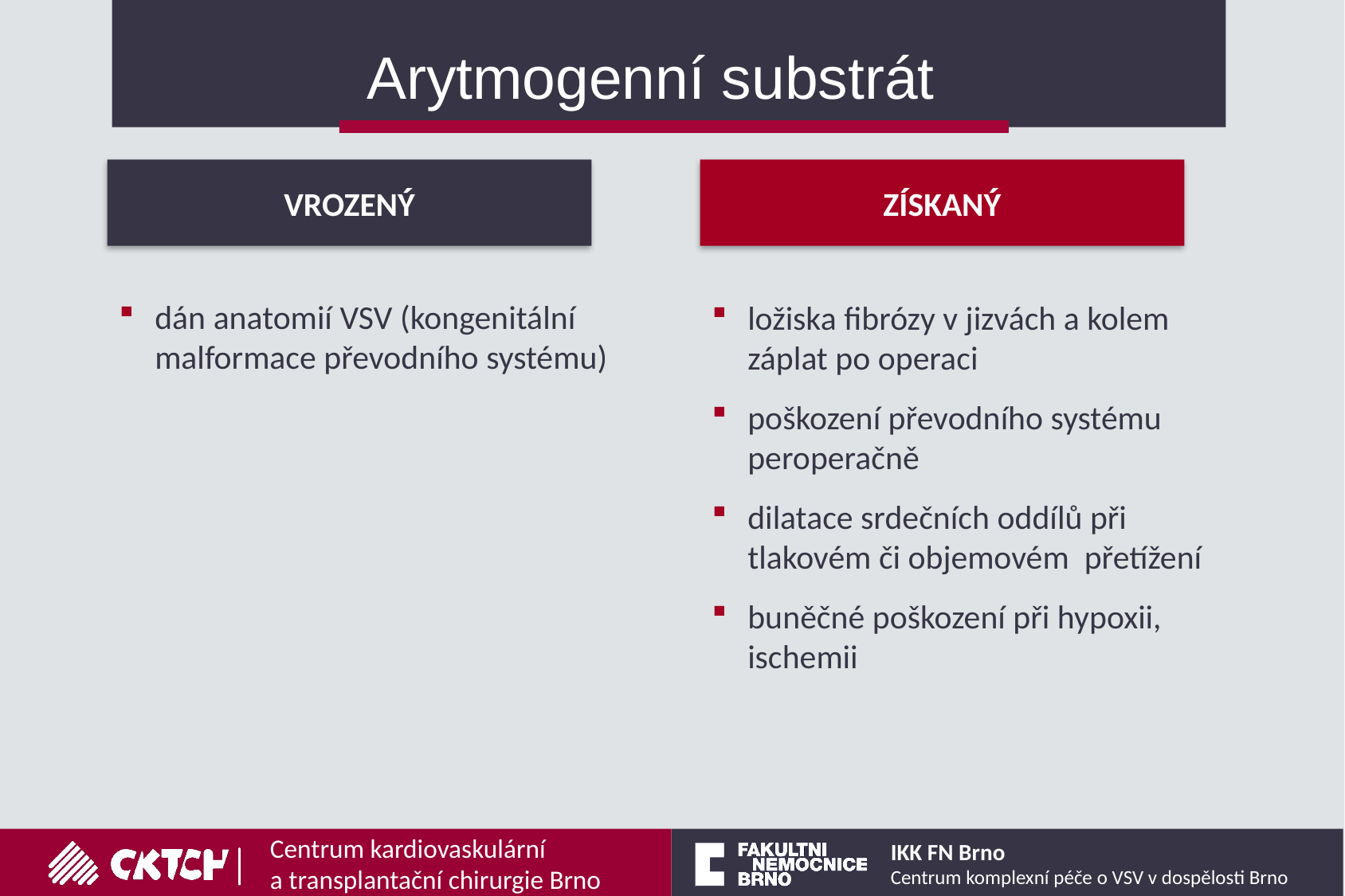

# Arytmogenní substrát
VROZENÝ
ZÍSKANÝ
dán anatomií VSV (kongenitální malformace převodního systému)
ložiska fibrózy v jizvách a kolem    záplat po operaci
poškození převodního systému peroperačně
dilatace srdečních oddílů při      tlakovém či objemovém  přetížení
buněčné poškození při hypoxii, ischemii